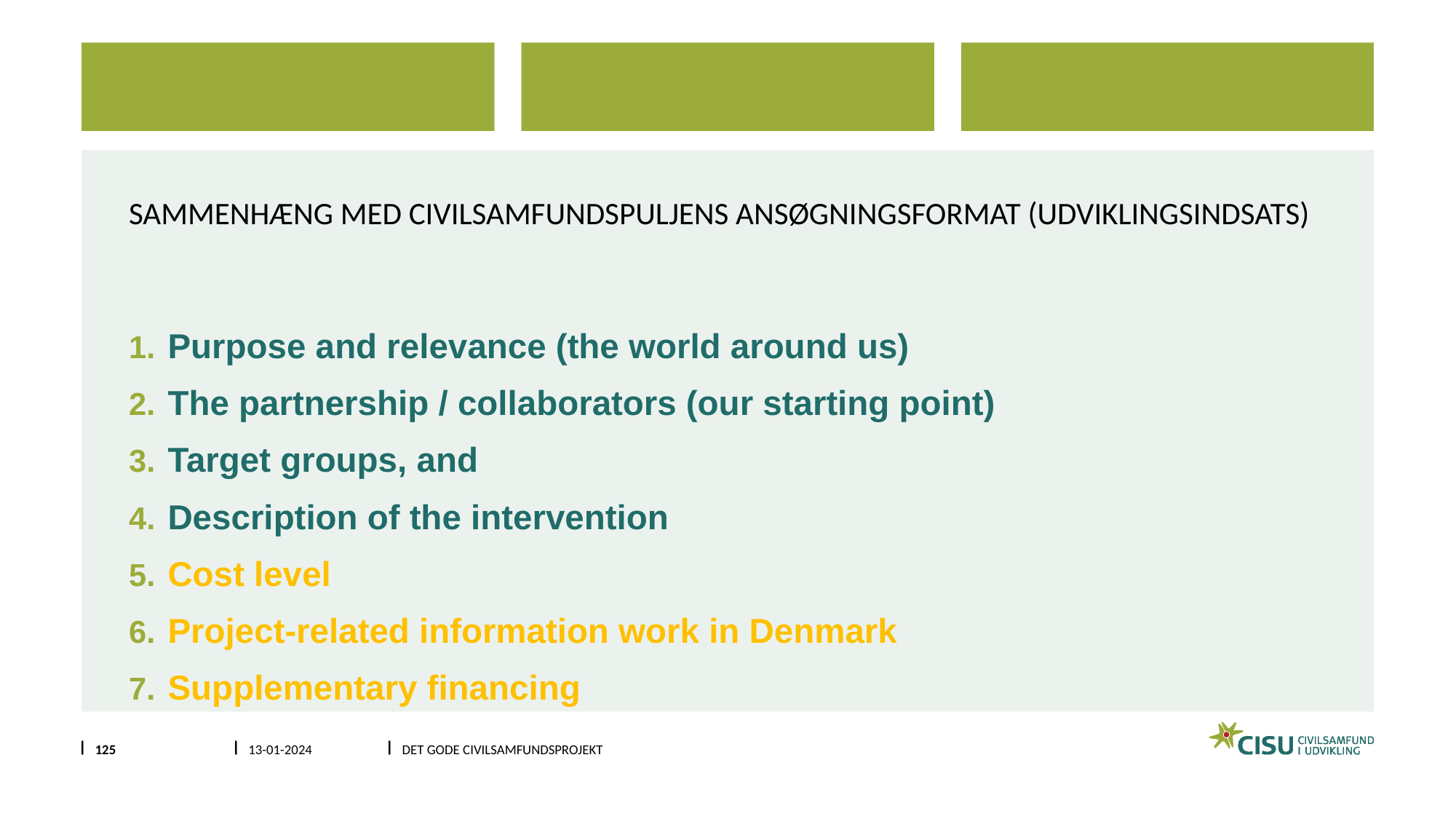

# Sammenhæng med Civilsamfundspuljens Ansøgningsformat (udviklingsindsats)
Purpose and relevance (the world around us)
The partnership / collaborators (our starting point)
Target groups, and
Description of the intervention
Cost level
Project-related information work in Denmark
Supplementary financing
125
13-01-2024
DET GODE CIVILSAMFUNDSPROJEKT